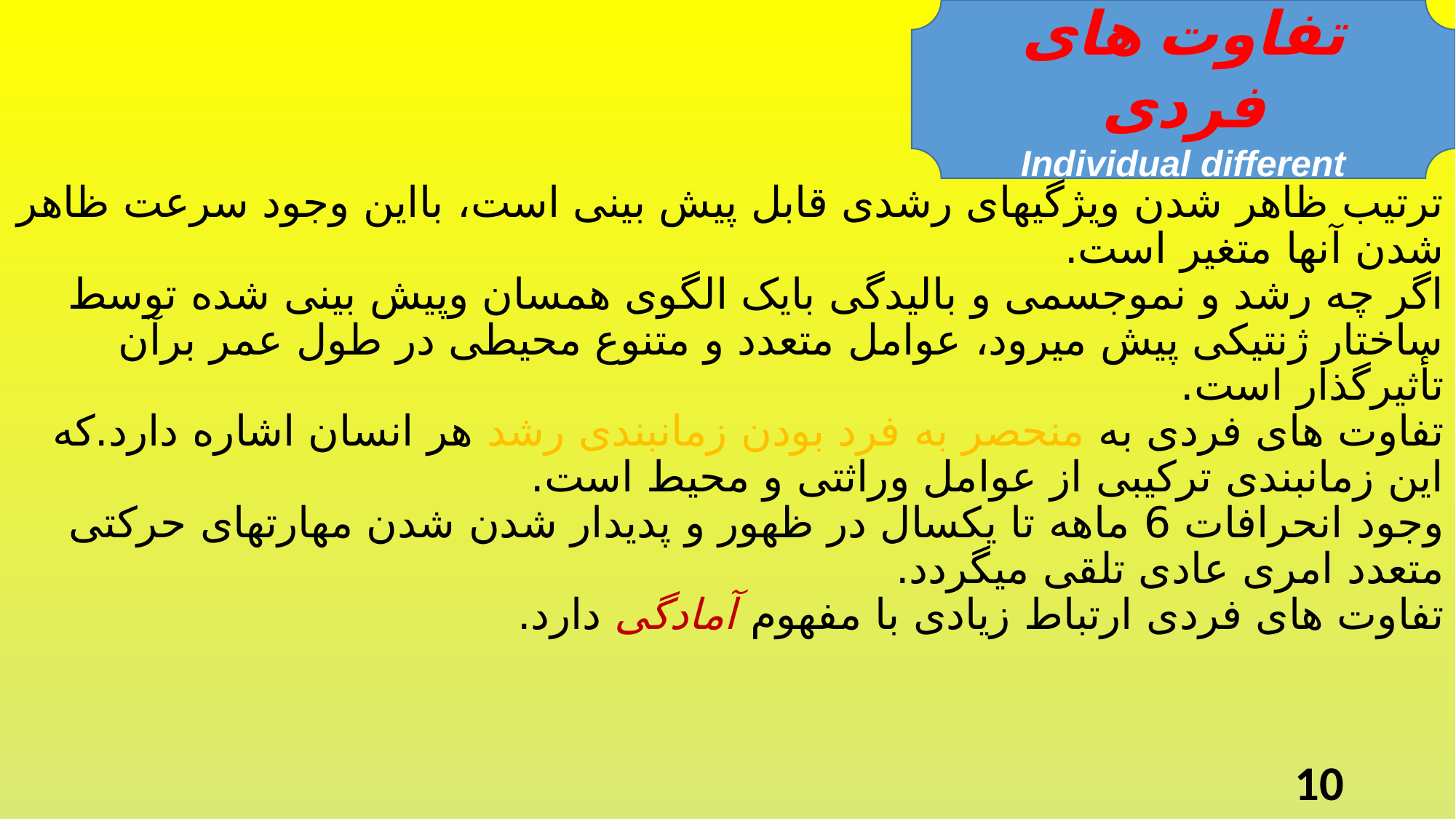

# ترتیب ظاهر شدن ویژگیهای رشدی قابل پیش بینی است، بااین وجود سرعت ظاهر شدن آنها متغیر است. اگر چه رشد و نموجسمی و بالیدگی بایک الگوی همسان وپیش بینی شده توسط ساختار ژنتیکی پیش میرود، عوامل متعدد و متنوع محیطی در طول عمر برآن تأثیرگذار است. تفاوت های فردی به منحصر به فرد بودن زمانبندی رشد هر انسان اشاره دارد.که این زمانبندی ترکیبی از عوامل وراثتی و محیط است. وجود انحرافات 6 ماهه تا یکسال در ظهور و پدیدار شدن شدن مهارتهای حرکتی متعدد امری عادی تلقی میگردد. تفاوت های فردی ارتباط زیادی با مفهوم آمادگی دارد.
تفاوت های فردی
Individual different
10